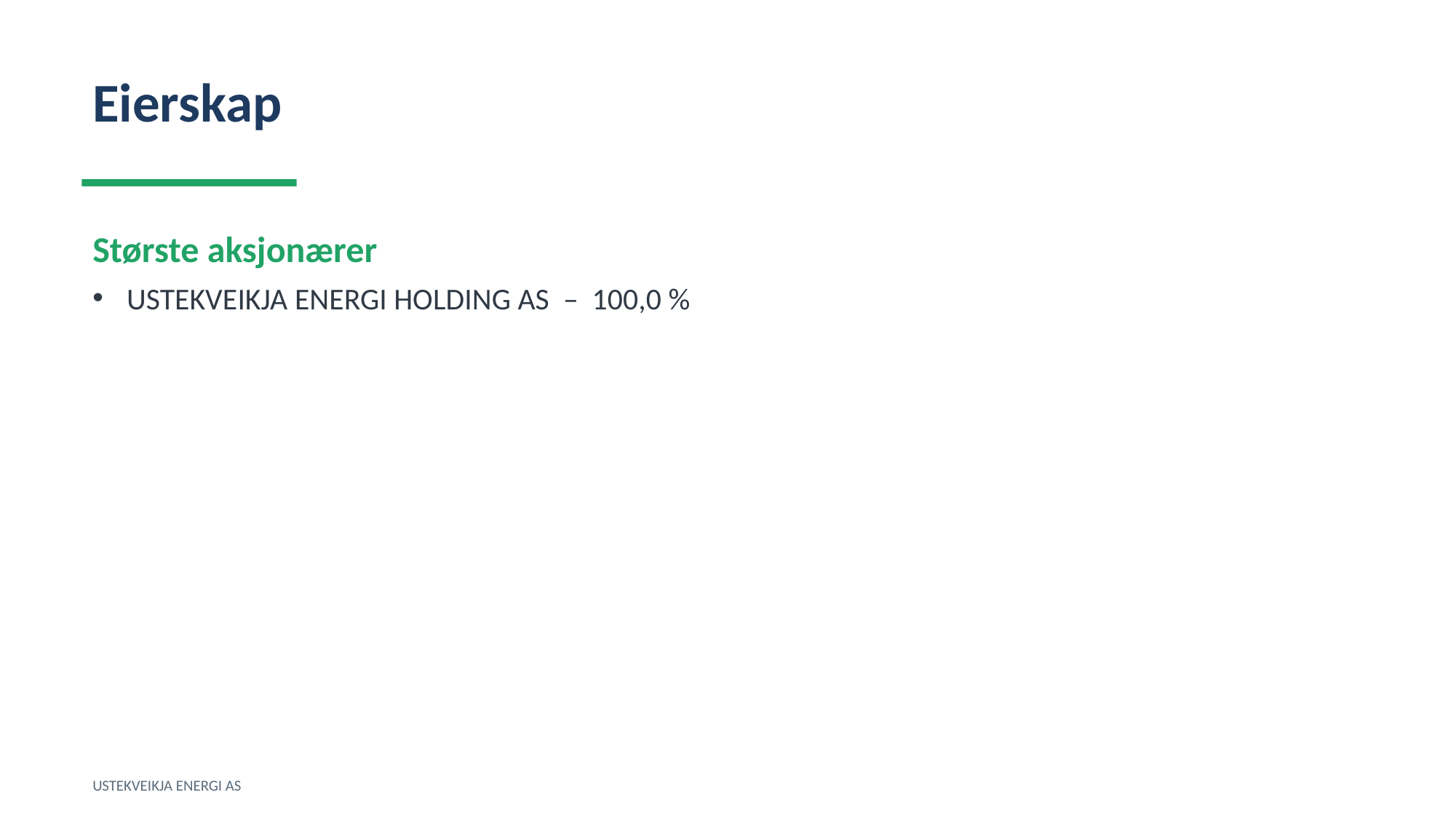

Eierskap

Største aksjonærer
USTEKVEIKJA ENERGI HOLDING AS  –  100,0 %
USTEKVEIKJA ENERGI AS